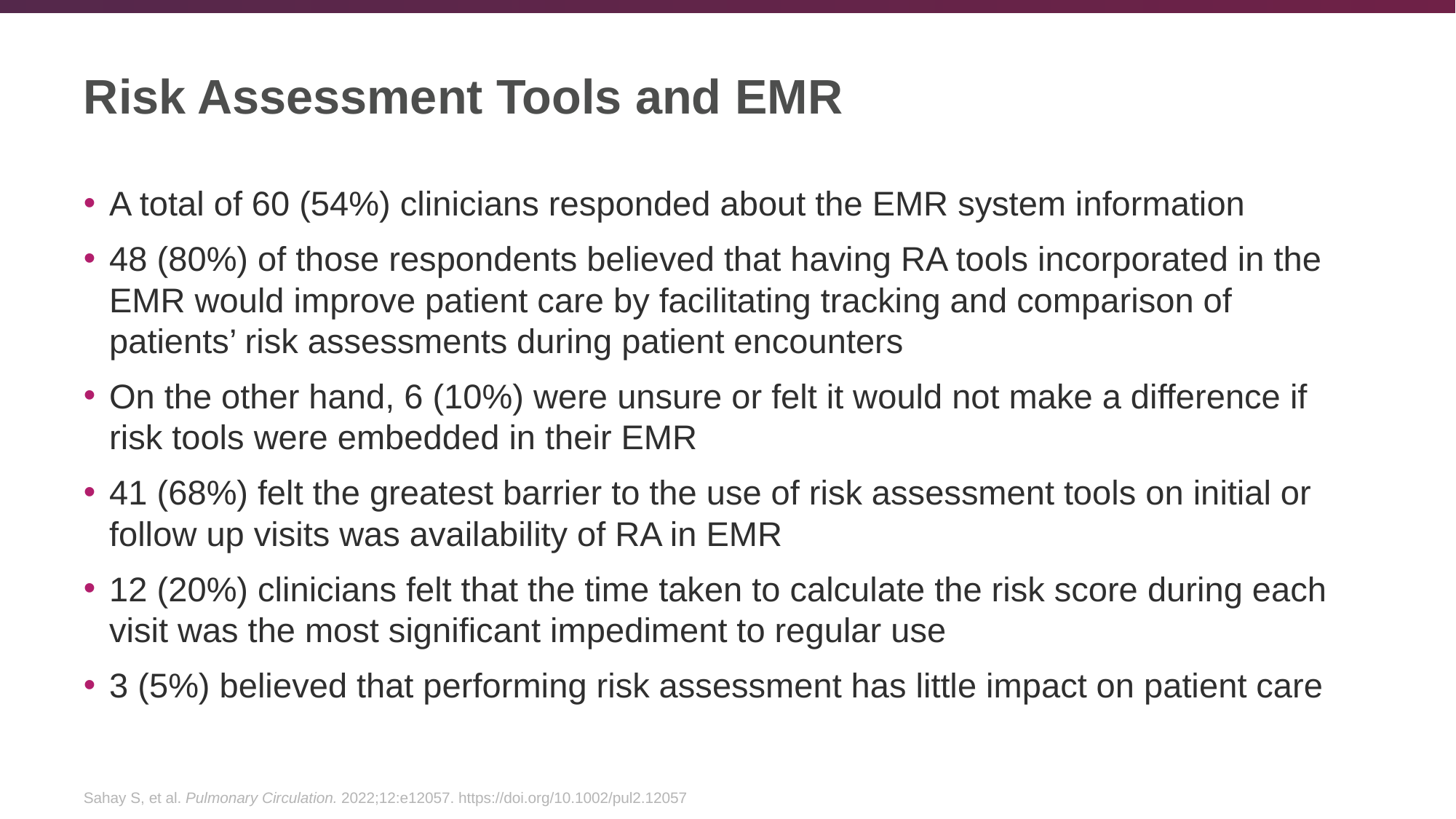

# Risk Assessment Tools and EMR
A total of 60 (54%) clinicians responded about the EMR system information
48 (80%) of those respondents believed that having RA tools incorporated in the EMR would improve patient care by facilitating tracking and comparison of patients’ risk assessments during patient encounters
On the other hand, 6 (10%) were unsure or felt it would not make a difference if risk tools were embedded in their EMR
41 (68%) felt the greatest barrier to the use of risk assessment tools on initial or follow up visits was availability of RA in EMR
12 (20%) clinicians felt that the time taken to calculate the risk score during each visit was the most significant impediment to regular use
3 (5%) believed that performing risk assessment has little impact on patient care
Sahay S, et al. Pulmonary Circulation. 2022;12:e12057. https://doi.org/10.1002/pul2.12057